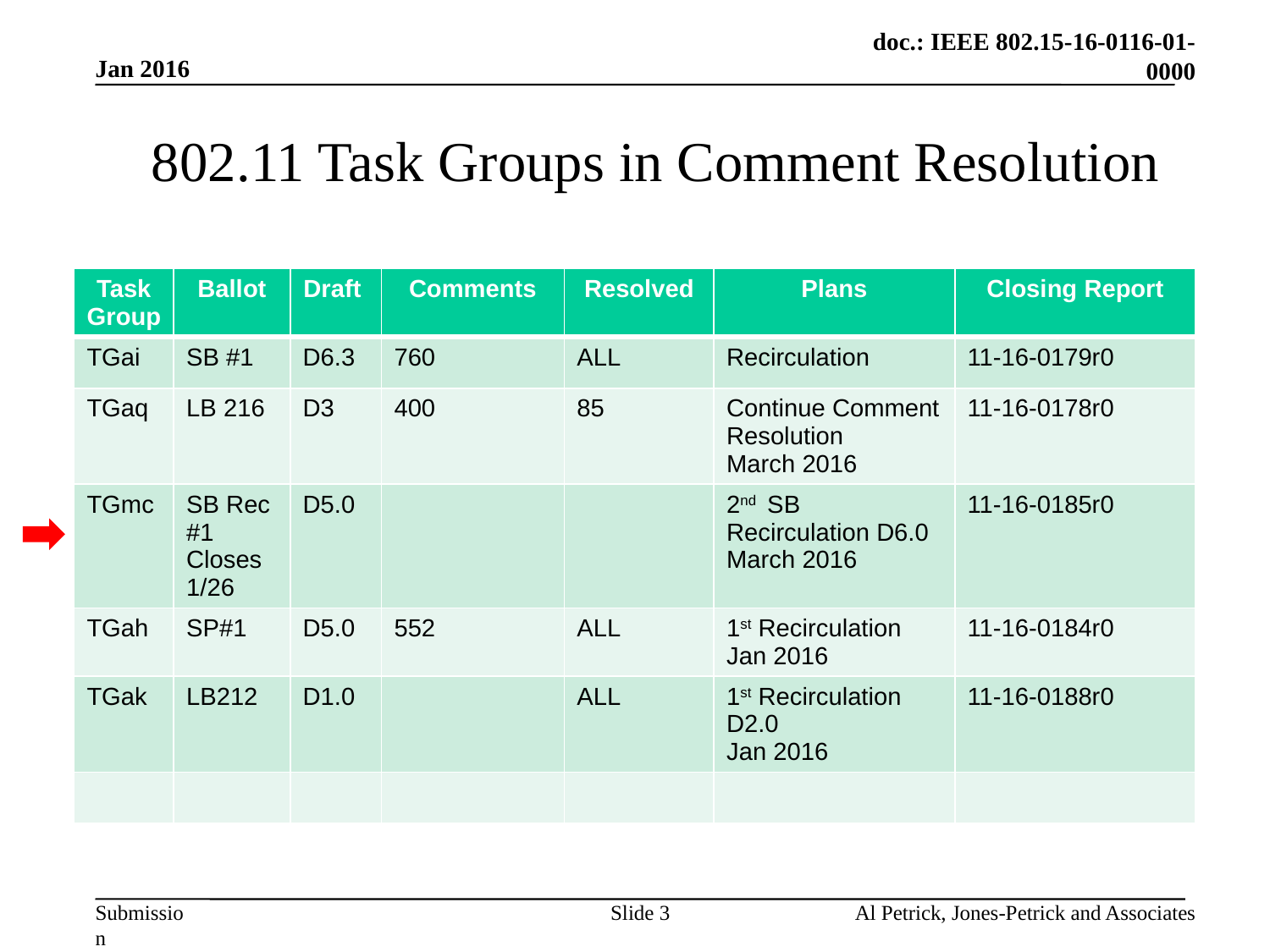

Jan 2016
# 802.11 Task Groups in Comment Resolution
| Task Group | Ballot | Draft | Comments | Resolved | Plans | Closing Report |
| --- | --- | --- | --- | --- | --- | --- |
| TGai | SB #1 | D6.3 | 760 | ALL | Recirculation | 11-16-0179r0 |
| TGaq | LB 216 | D3 | 400 | 85 | Continue Comment Resolution March 2016 | 11-16-0178r0 |
| TGmc | SB Rec #1 Closes 1/26 | D5.0 |  |  | 2nd SB Recirculation D6.0 March 2016 | 11-16-0185r0 |
| TGah | SP#1 | D5.0 | 552 | ALL | 1st Recirculation Jan 2016 | 11-16-0184r0 |
| TGak | LB212 | D1.0 |  | ALL | 1st Recirculation D2.0 Jan 2016 | 11-16-0188r0 |
|  |  |  |  |  |  |  |

Slide 3
Al Petrick, Jones-Petrick and Associates